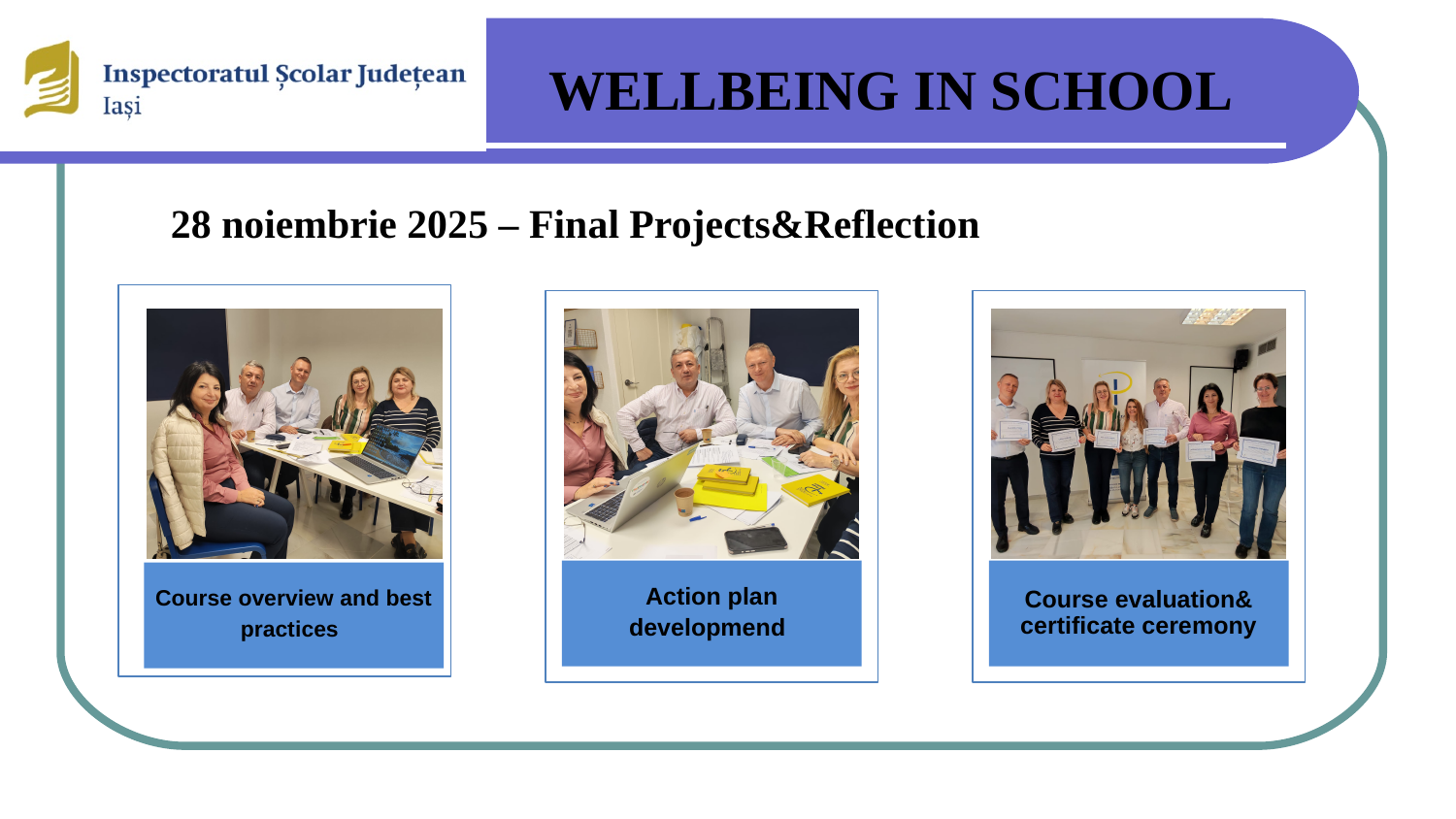

WELLBEING IN SCHOOL
28 noiembrie 2025 – Final Projects&Reflection
Course overview and best practices
Action plan developmend
Course evaluation& certificate ceremony